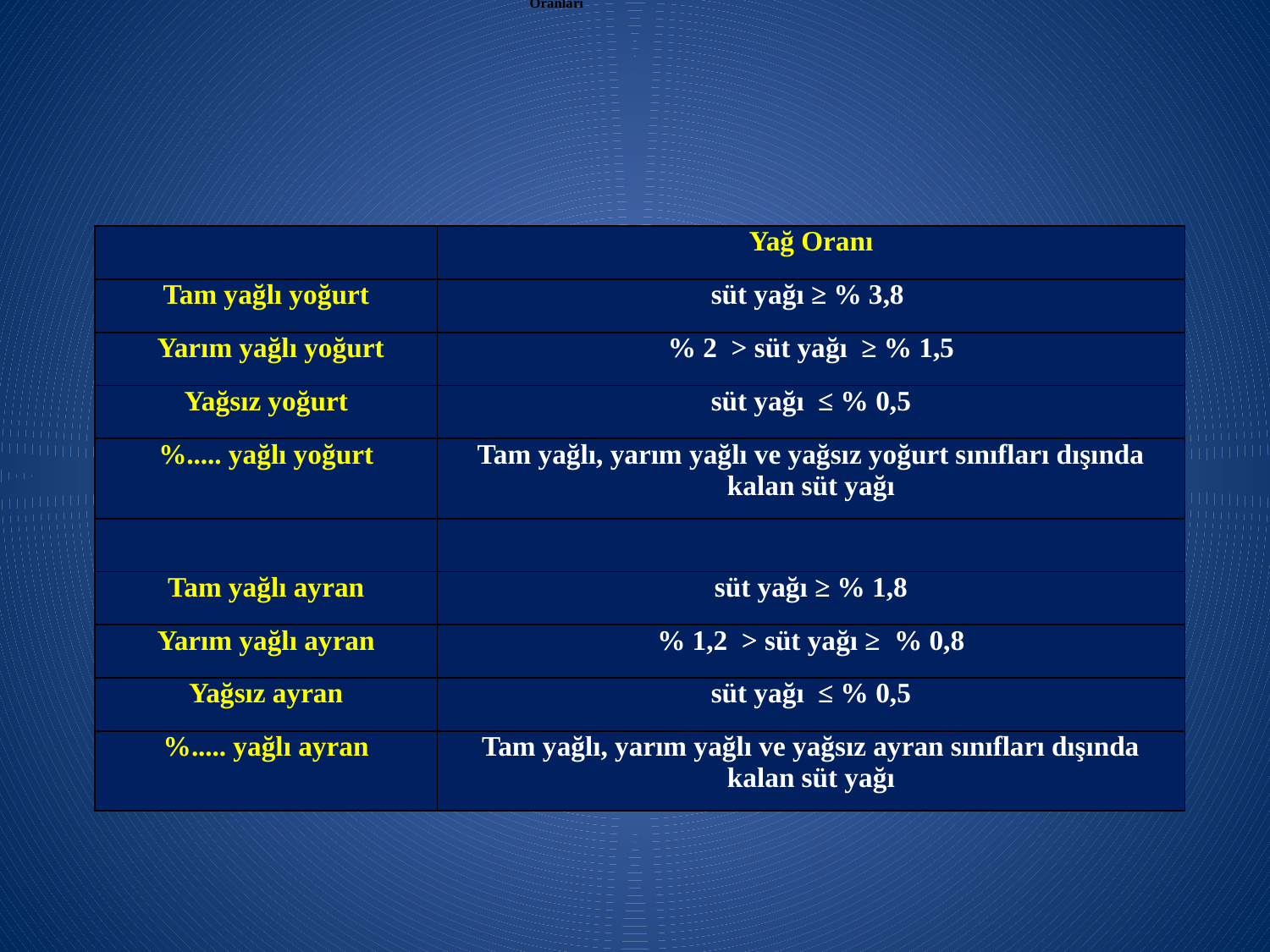

Yoğurt ve Ayran İçin Yağ Oranları

|  | Yağ Oranı |
| --- | --- |
| Tam yağlı yoğurt | süt yağı ≥ % 3,8 |
| Yarım yağlı yoğurt | % 2  > süt yağı  ≥ % 1,5 |
| Yağsız yoğurt | süt yağı  ≤ % 0,5 |
| %..... yağlı yoğurt | Tam yağlı, yarım yağlı ve yağsız yoğurt sınıfları dışında kalan süt yağı |
|  |  |
| Tam yağlı ayran | süt yağı ≥ % 1,8 |
| Yarım yağlı ayran | % 1,2  > süt yağı ≥  % 0,8 |
| Yağsız ayran | süt yağı  ≤ % 0,5 |
| %..... yağlı ayran | Tam yağlı, yarım yağlı ve yağsız ayran sınıfları dışında kalan süt yağı |